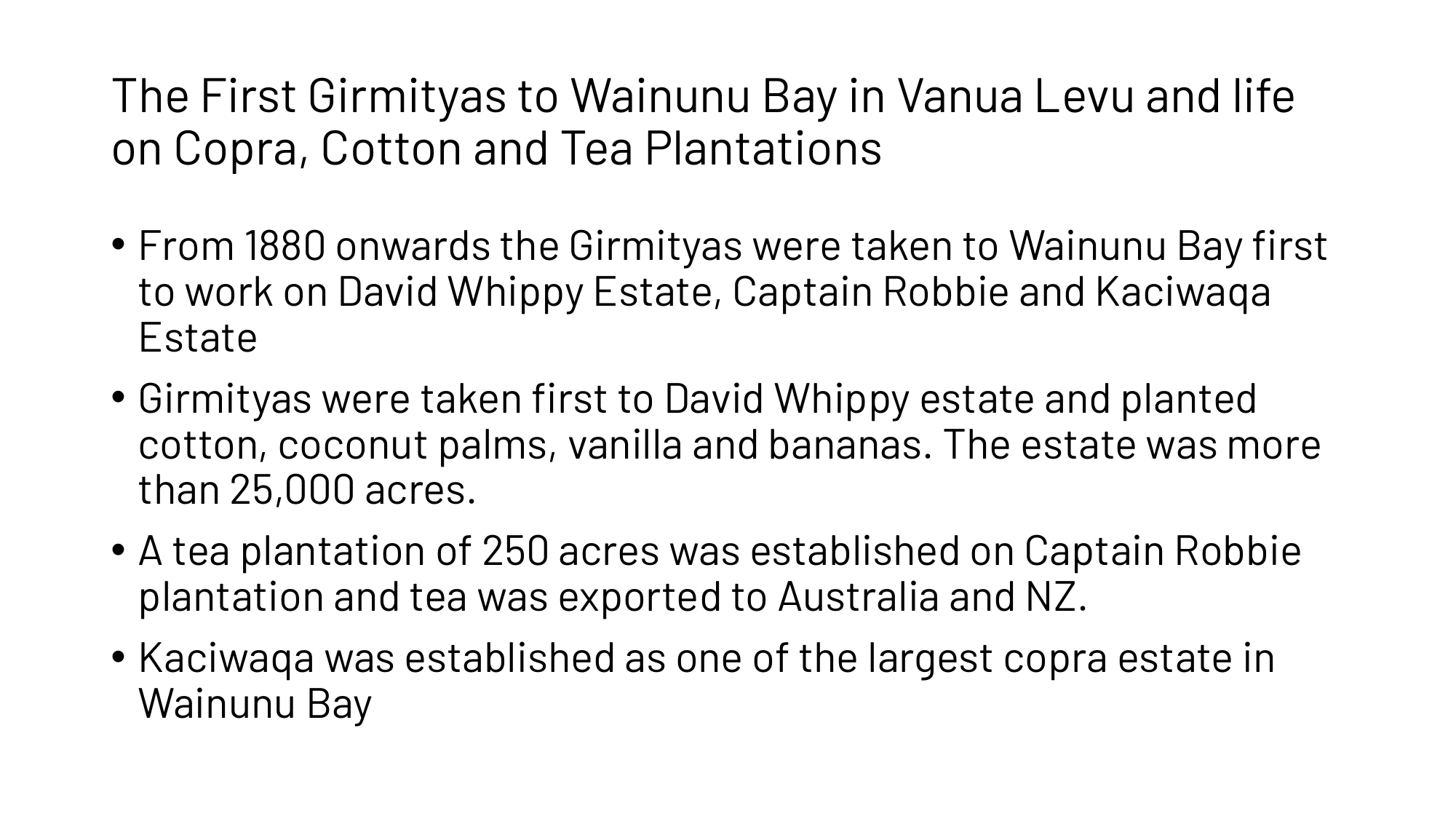

# The First Girmityas to Wainunu Bay in Vanua Levu and life on Copra, Cotton and Tea Plantations
From 1880 onwards the Girmityas were taken to Wainunu Bay first to work on David Whippy Estate, Captain Robbie and Kaciwaqa Estate
Girmityas were taken first to David Whippy estate and planted cotton, coconut palms, vanilla and bananas. The estate was more than 25,000 acres.
A tea plantation of 250 acres was established on Captain Robbie plantation and tea was exported to Australia and NZ.
Kaciwaqa was established as one of the largest copra estate in Wainunu Bay